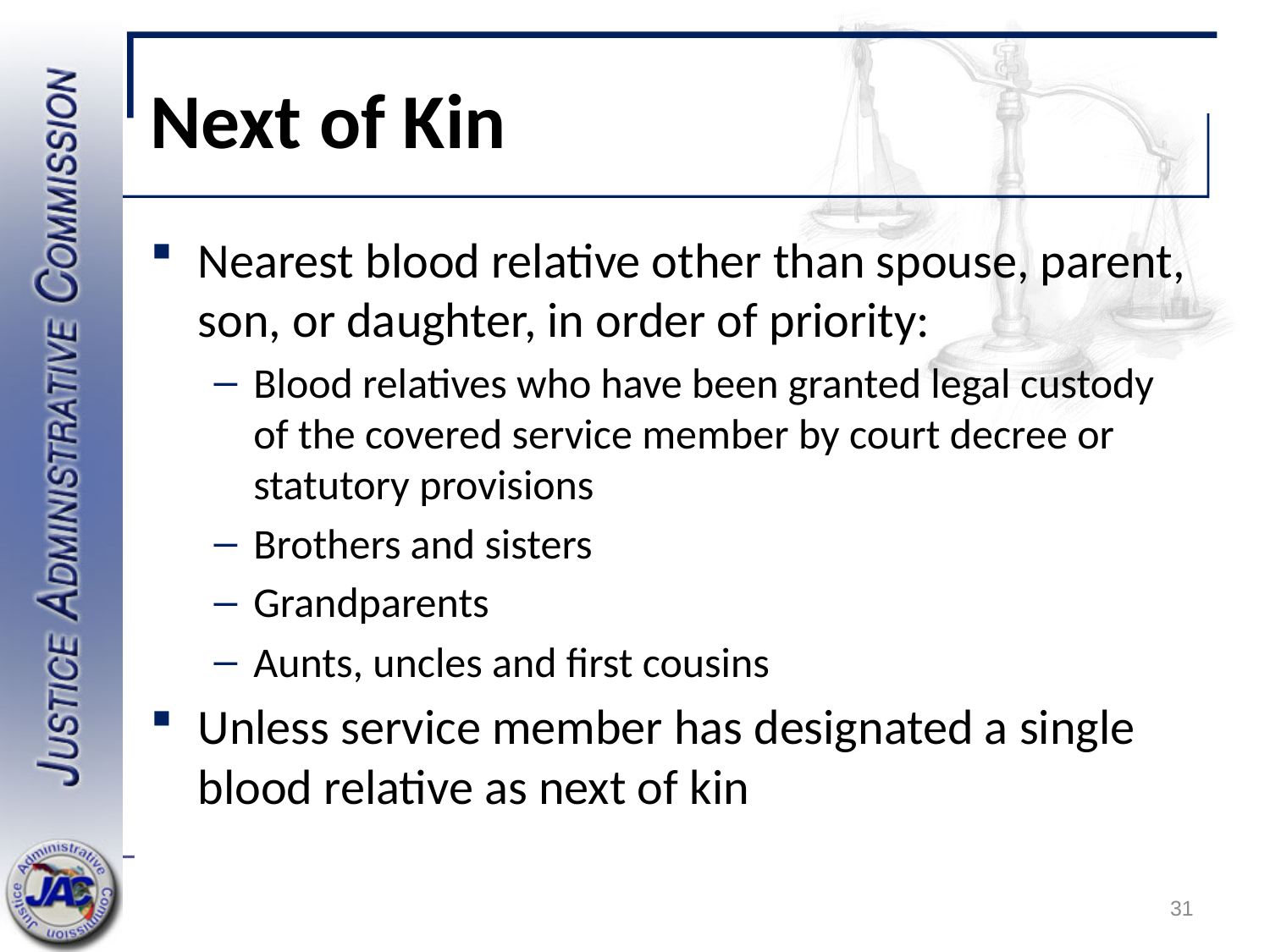

# Next of Kin
Nearest blood relative other than spouse, parent, son, or daughter, in order of priority:
Blood relatives who have been granted legal custody of the covered service member by court decree or statutory provisions
Brothers and sisters
Grandparents
Aunts, uncles and first cousins
Unless service member has designated a single blood relative as next of kin
31